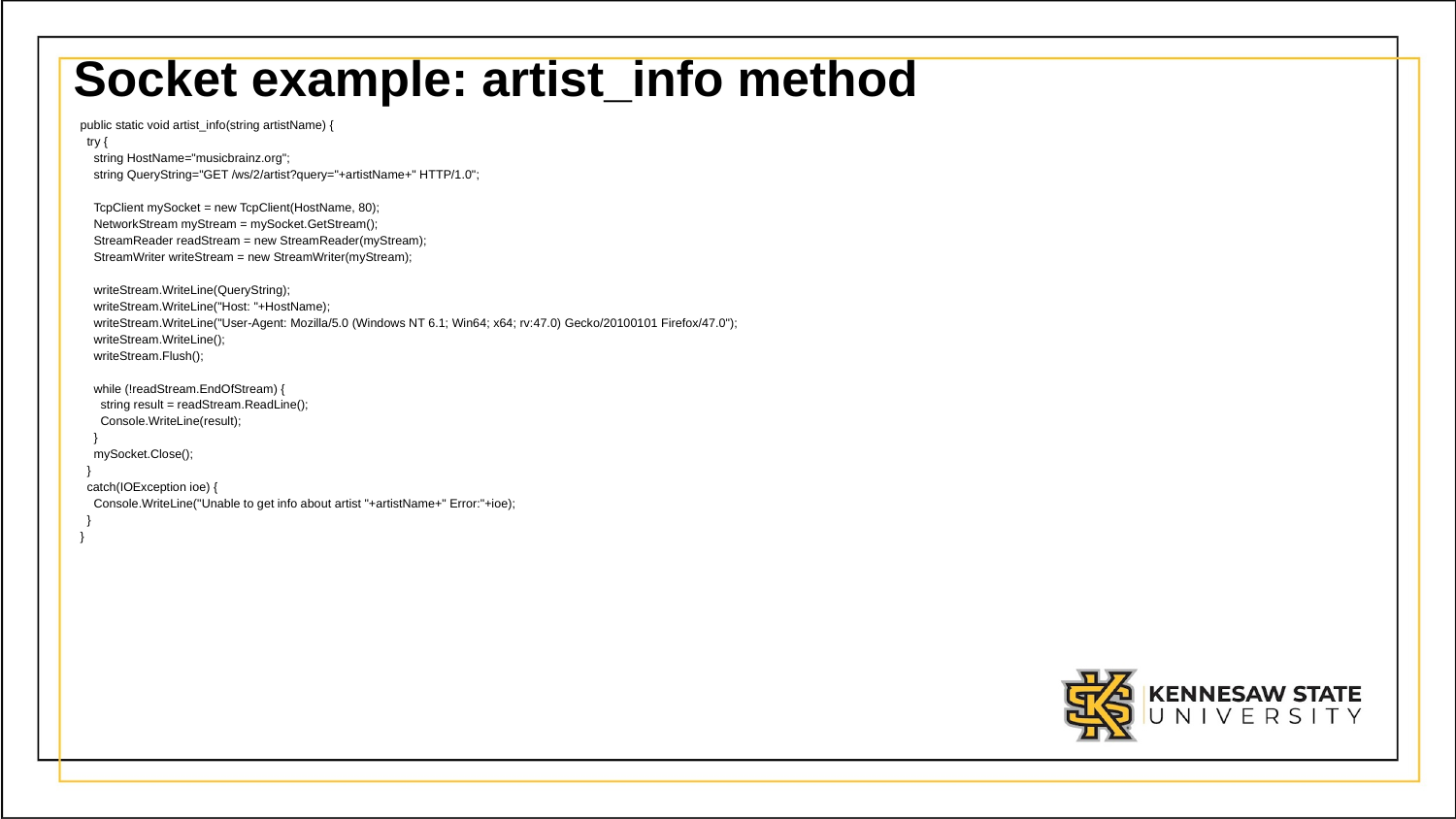

# Socket example: artist_info method
  public static void artist_info(string artistName) {
    try {
      string HostName="musicbrainz.org";
      string QueryString="GET /ws/2/artist?query="+artistName+" HTTP/1.0";

      TcpClient mySocket = new TcpClient(HostName, 80);
      NetworkStream myStream = mySocket.GetStream();
      StreamReader readStream = new StreamReader(myStream);
      StreamWriter writeStream = new StreamWriter(myStream);

      writeStream.WriteLine(QueryString);
      writeStream.WriteLine("Host: "+HostName);
      writeStream.WriteLine("User-Agent: Mozilla/5.0 (Windows NT 6.1; Win64; x64; rv:47.0) Gecko/20100101 Firefox/47.0");
      writeStream.WriteLine();
      writeStream.Flush();

      while (!readStream.EndOfStream) {
        string result = readStream.ReadLine();
        Console.WriteLine(result);
      }
      mySocket.Close();
    }
    catch(IOException ioe) {
      Console.WriteLine("Unable to get info about artist "+artistName+" Error:"+ioe);
    }
  }